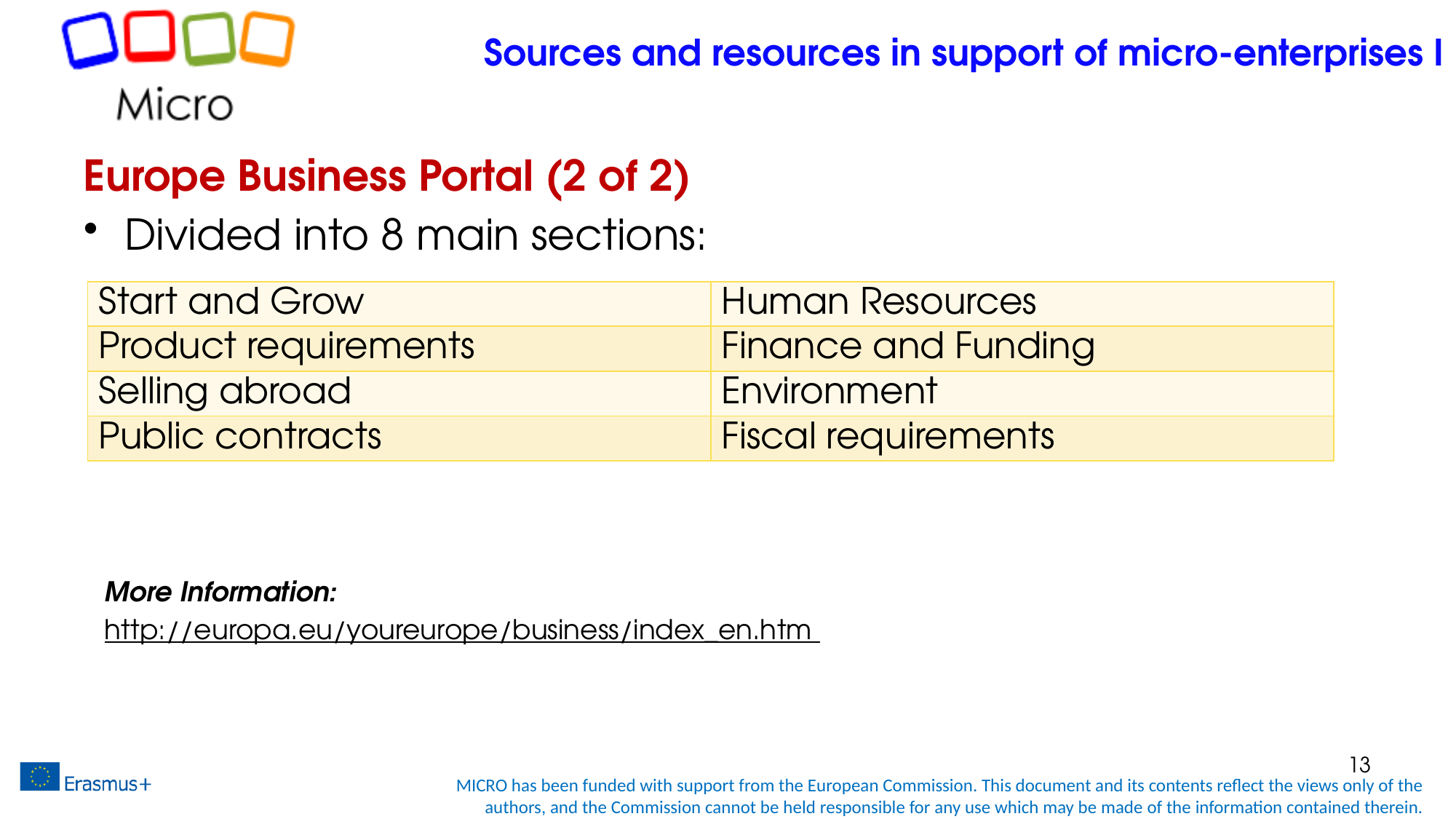

# Sources and resources in support of micro-enterprises I
Europe Business Portal (2 of 2)
Divided into 8 main sections:

More Information:
http://europa.eu/youreurope/business/index_en.htm

| Start and Grow | Human Resources |
| --- | --- |
| Product requirements | Finance and Funding |
| Selling abroad | Environment |
| Public contracts | Fiscal requirements |
13